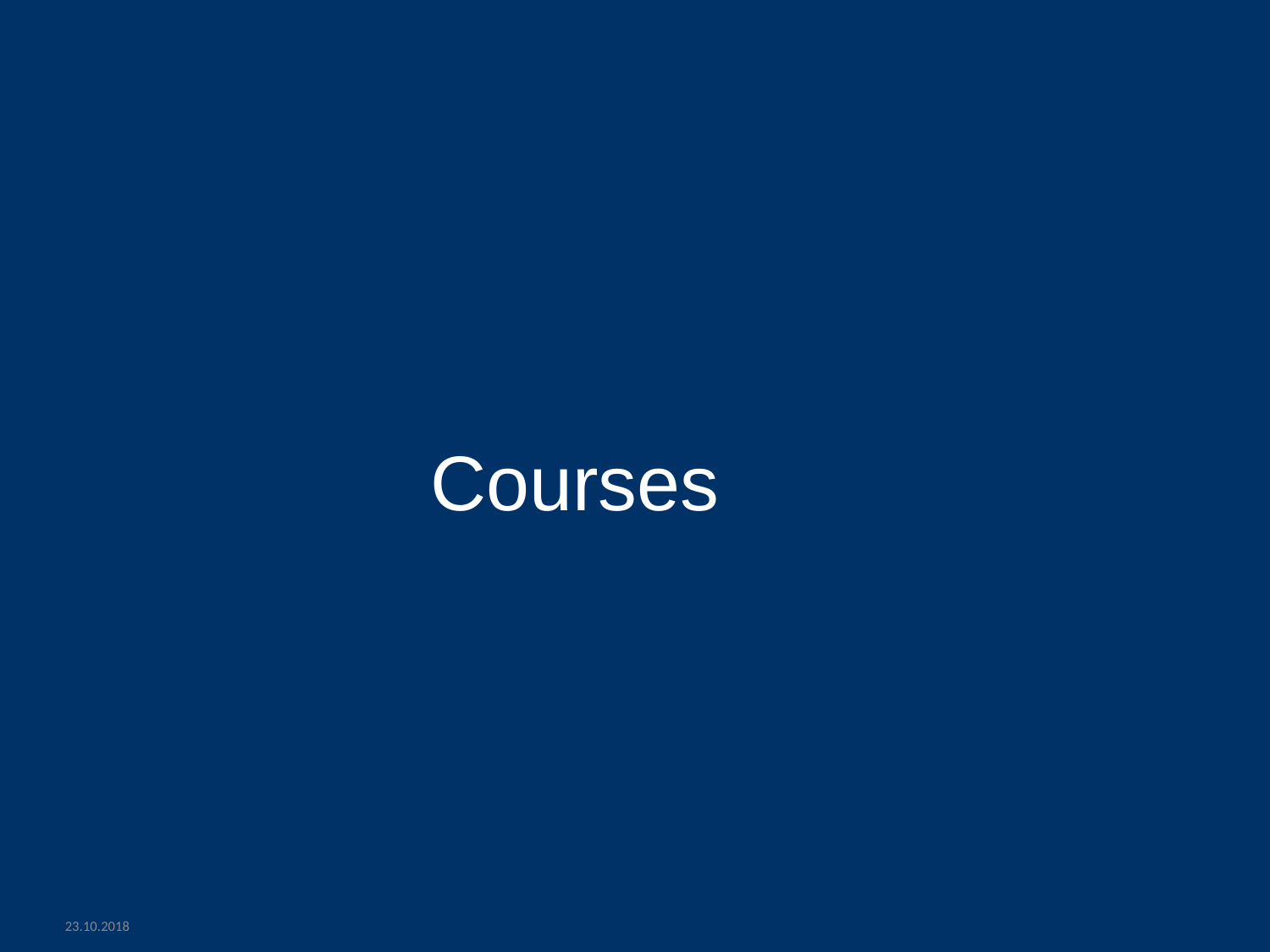

#

Courses

23.10.2018
Antonio Farfán-Vallespín   Master of Economics Program